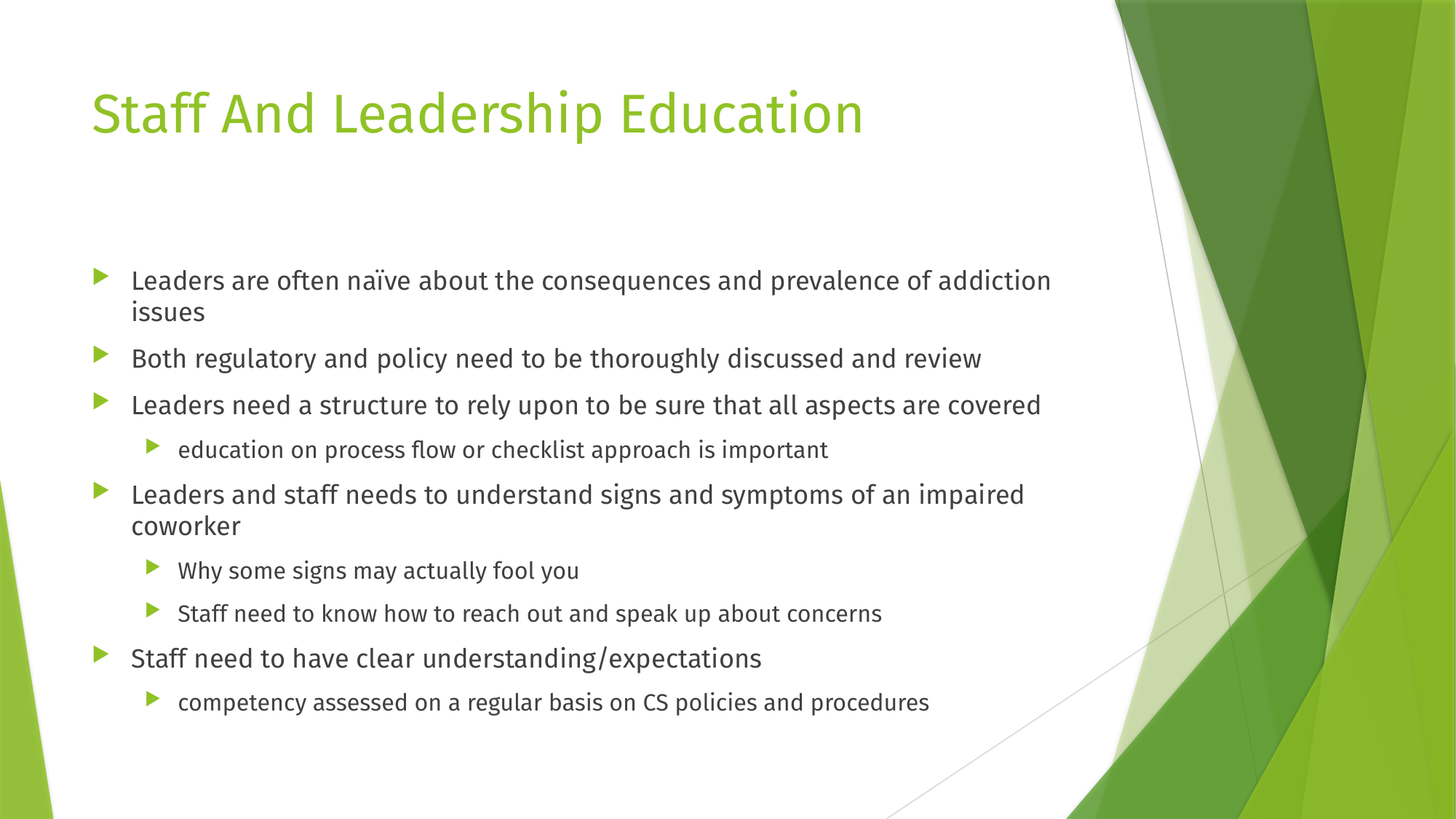

# Staff And Leadership Education
Leaders are often naïve about the consequences and prevalence of addiction issues
Both regulatory and policy need to be thoroughly discussed and review
Leaders need a structure to rely upon to be sure that all aspects are covered
education on process flow or checklist approach is important
Leaders and staff needs to understand signs and symptoms of an impaired coworker
Why some signs may actually fool you
Staff need to know how to reach out and speak up about concerns
Staff need to have clear understanding/expectations
competency assessed on a regular basis on CS policies and procedures